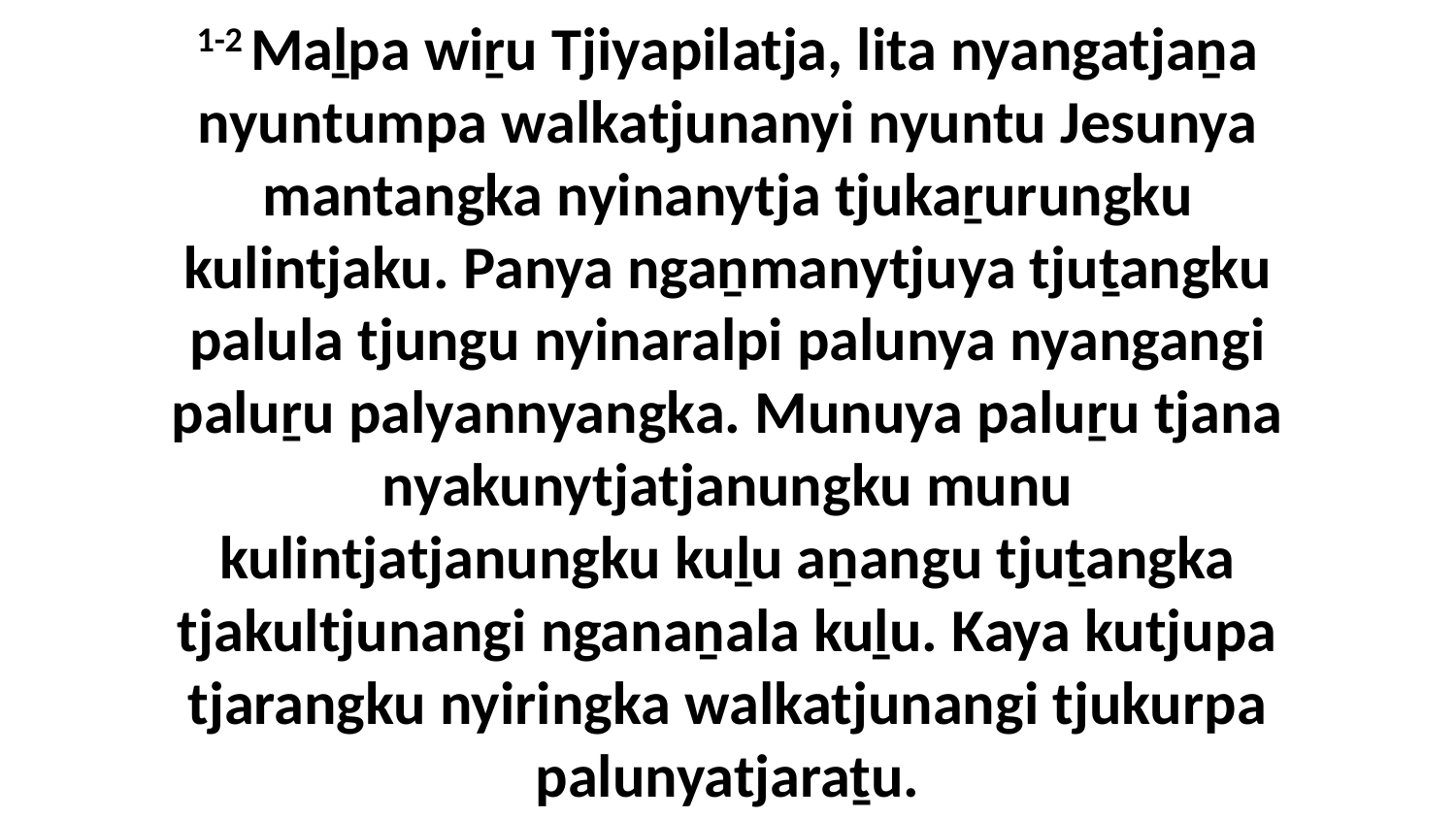

1-2 Maḻpa wiṟu Tjiyapilatja, lita nyangatjaṉa nyuntumpa walkatjunanyi nyuntu Jesunya mantangka nyinanytja tjukaṟurungku kulintjaku. Panya ngaṉmanytjuya tjuṯangku palula tjungu nyinaralpi palunya nyangangi paluṟu palyannyangka. Munuya paluṟu tjana nyakunytjatjanungku munu kulintjatjanungku kuḻu aṉangu tjuṯangka tjakultjunangi nganaṉala kuḻu. Kaya kutjupa tjarangku nyiringka walkatjunangi tjukurpa palunyatjaraṯu.